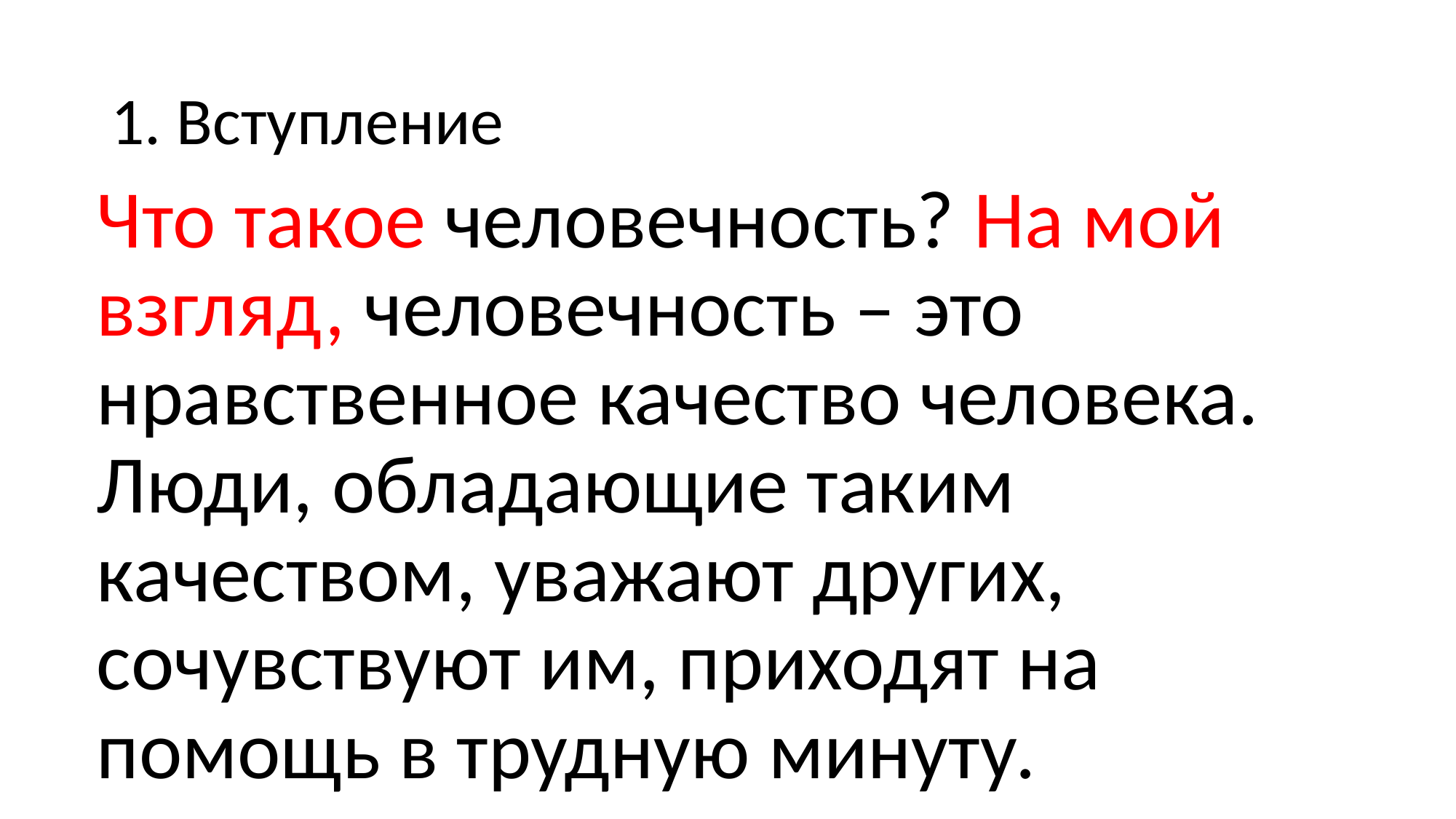

# 1. Вступление
Что такое человечность? На мой взгляд, человечность – это нравственное качество человека. Люди, обладающие таким качеством, уважают других, сочувствуют им, приходят на помощь в трудную минуту.